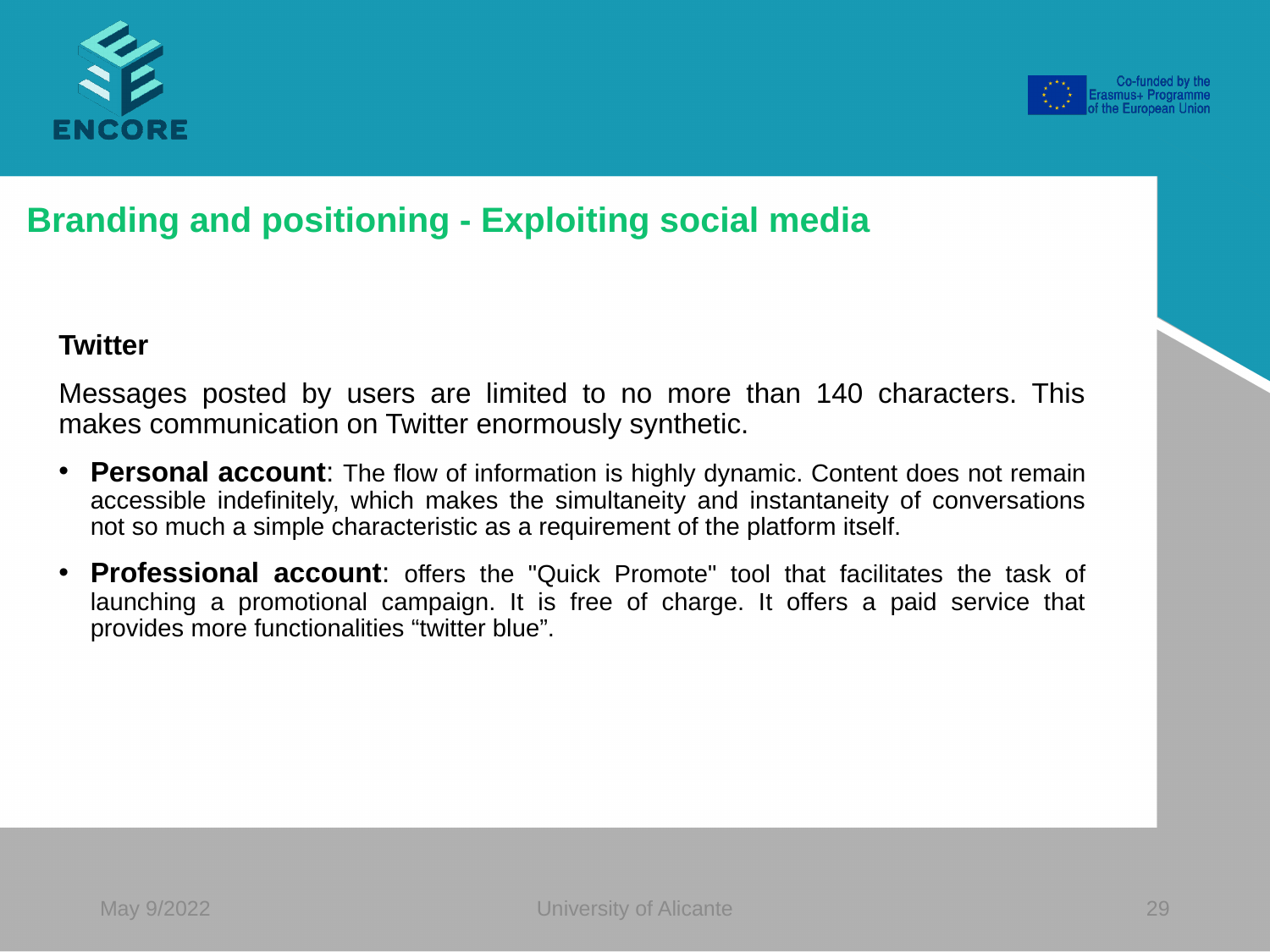

#
Branding and positioning - Exploiting social media
Twitter
Messages posted by users are limited to no more than 140 characters. This makes communication on Twitter enormously synthetic.
Personal account: The flow of information is highly dynamic. Content does not remain accessible indefinitely, which makes the simultaneity and instantaneity of conversations not so much a simple characteristic as a requirement of the platform itself.
Professional account: offers the "Quick Promote" tool that facilitates the task of launching a promotional campaign. It is free of charge. It offers a paid service that provides more functionalities “twitter blue”.
May 9/2022
University of Alicante
29